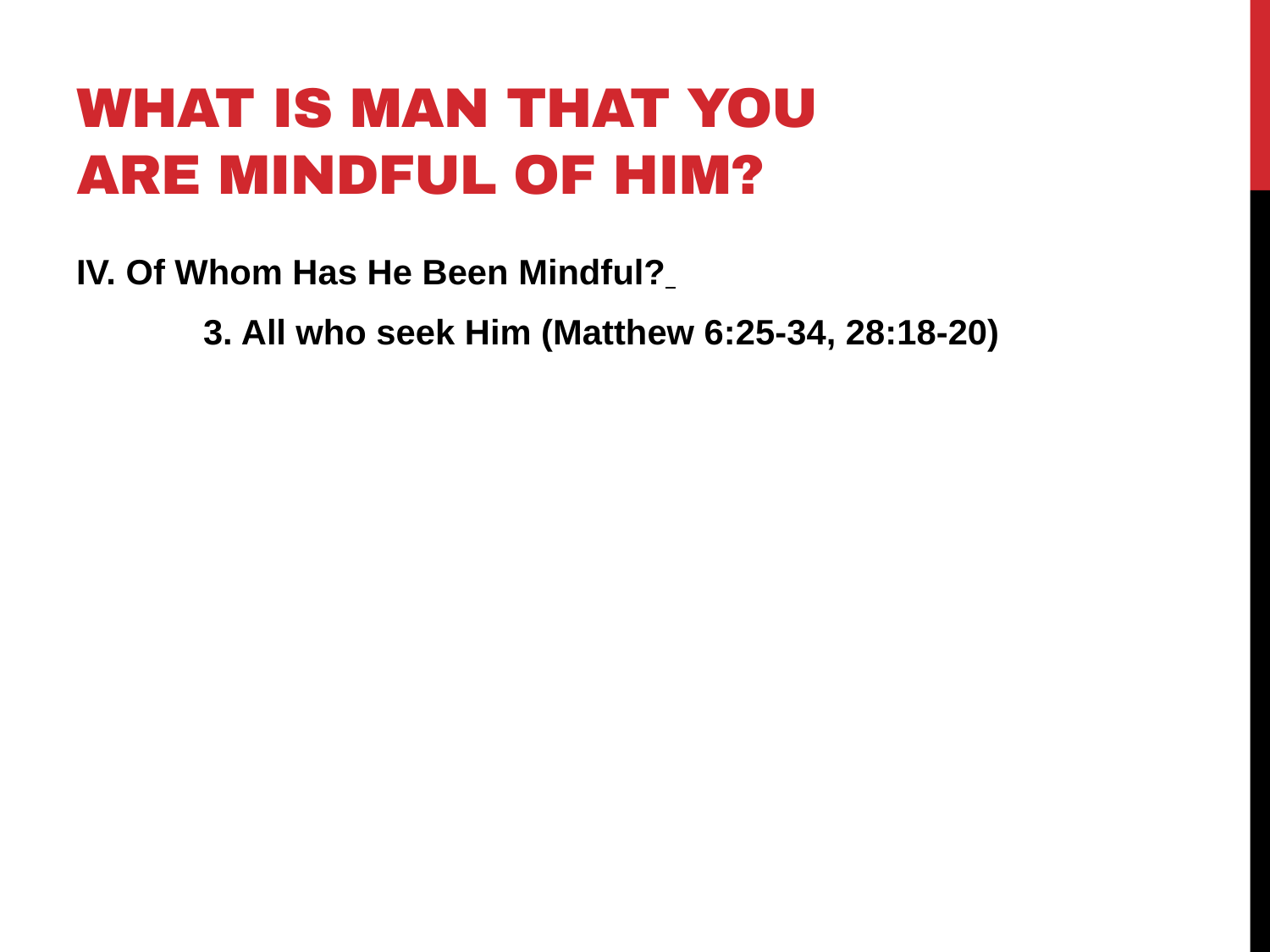

# What is man that you are mindful of him?
IV. Of Whom Has He Been Mindful?
	3. All who seek Him (Matthew 6:25-34, 28:18-20)